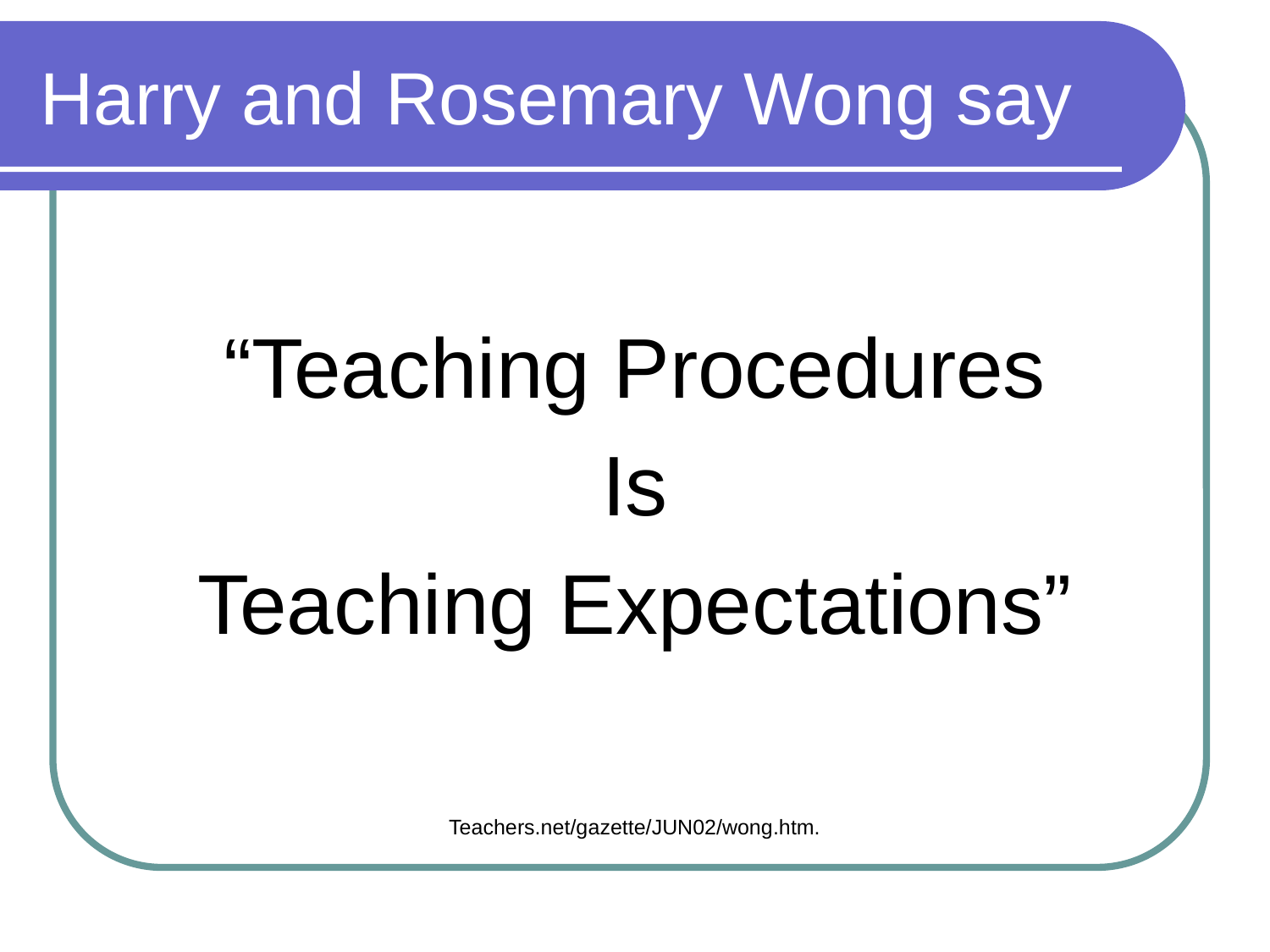

# Harry and Rosemary Wong say

“Teaching Procedures
Is
Teaching Expectations”

Teachers.net/gazette/JUN02/wong.htm.